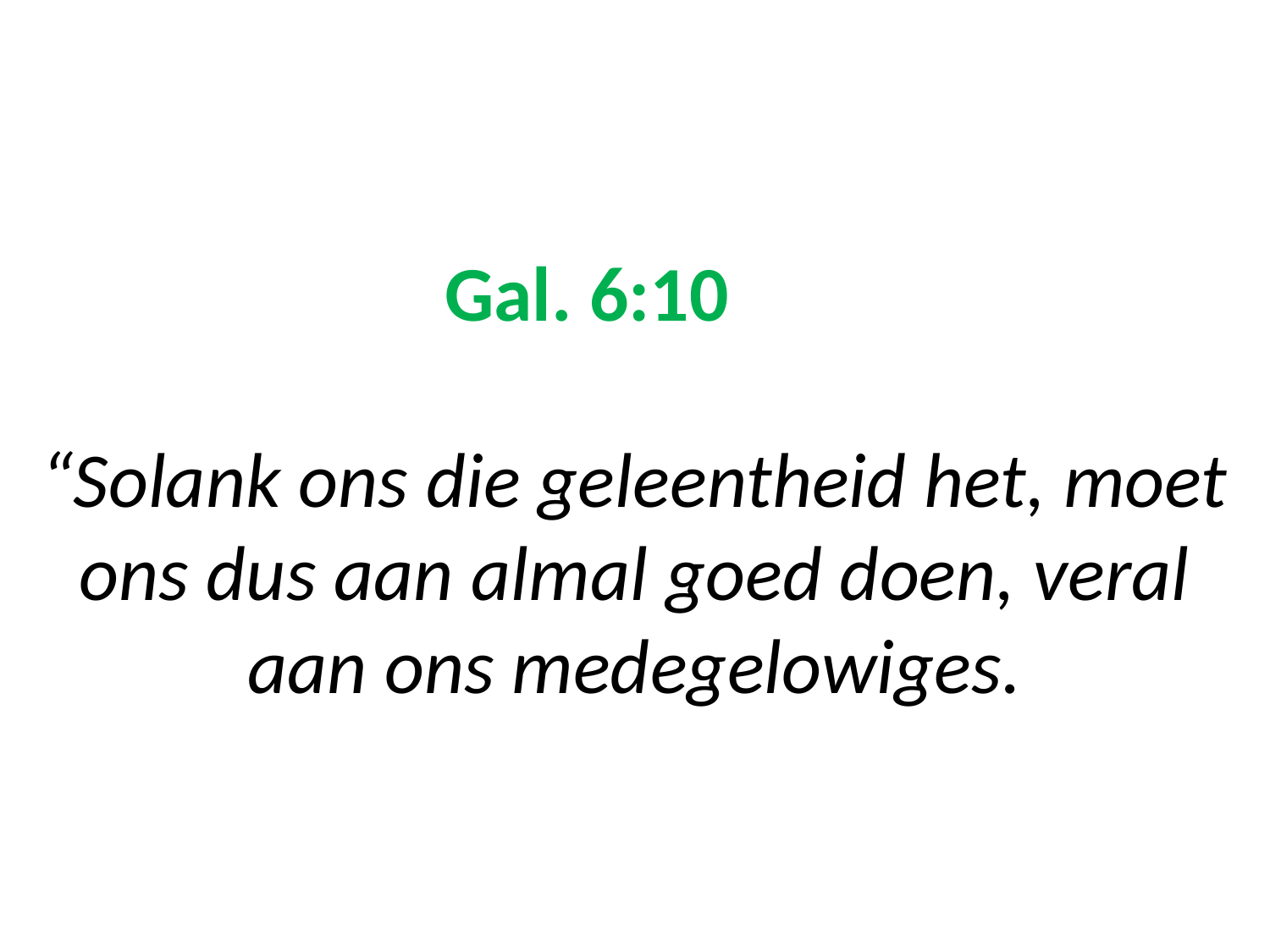

# Gal. 6:10 “Solank ons die geleentheid het, moet ons dus aan almal goed doen, veral aan ons medegelowiges.